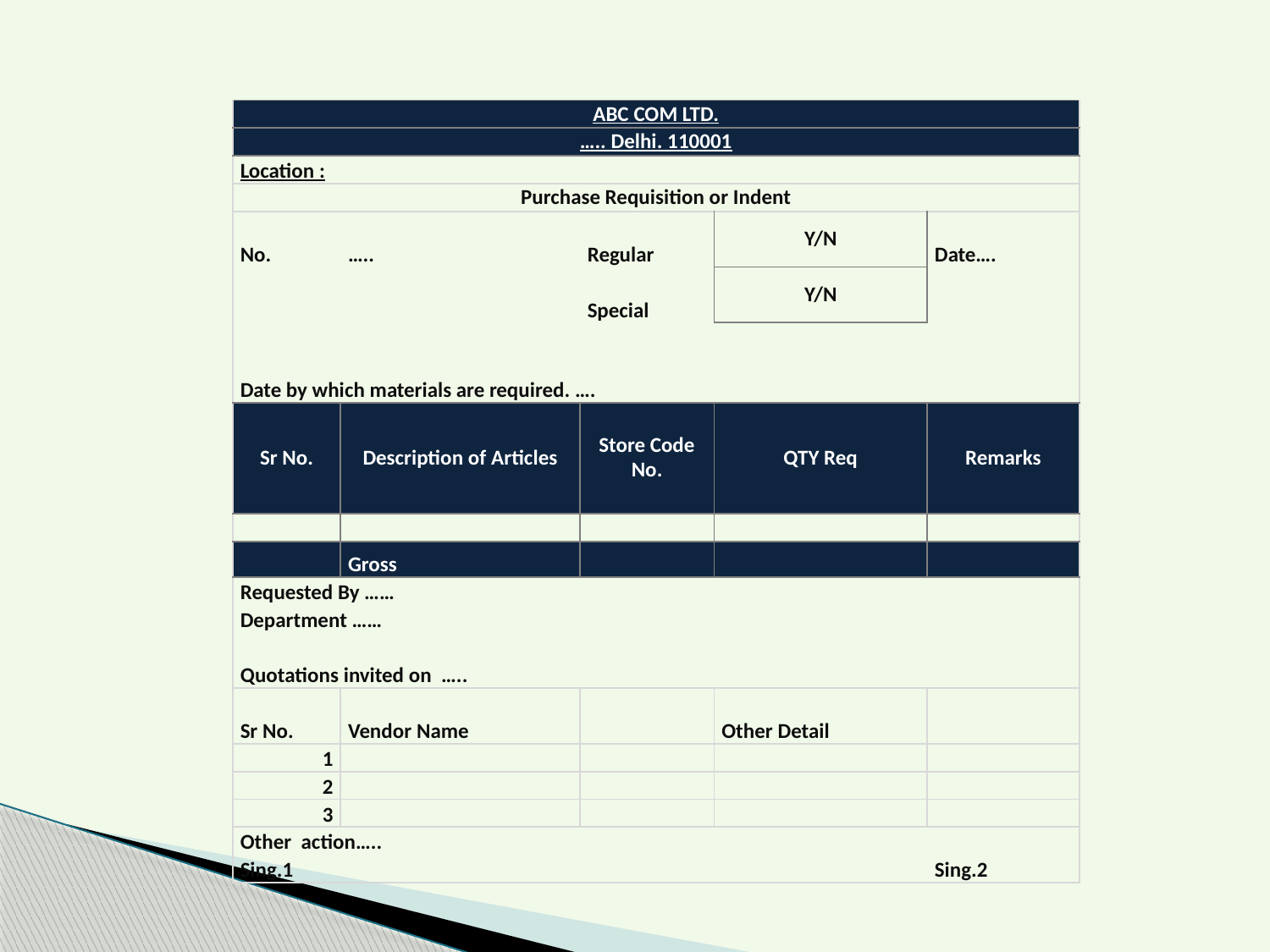

| ABC COM LTD. |  |  |  |  |
| --- | --- | --- | --- | --- |
| ….. Delhi. 110001 |  |  |  |  |
| Location : |  |  |  |  |
| Purchase Requisition or Indent |  |  |  |  |
| No. | ….. | Regular | Y/N | Date…. |
|  |  | Special | Y/N |  |
| Date by which materials are required. …. |  |  |  |  |
| Sr No. | Description of Articles | Store Code No. | QTY Req | Remarks |
|  |  |  |  |  |
|  | Gross |  |  |  |
| Requested By …… |  |  |  |  |
| Department …… |  |  |  |  |
| Quotations invited on ….. |  |  |  |  |
| Sr No. | Vendor Name |  | Other Detail |  |
| 1 |  |  |  |  |
| 2 |  |  |  |  |
| 3 |  |  |  |  |
| Other action….. |  |  |  |  |
| Sing.1 |  |  |  | Sing.2 |